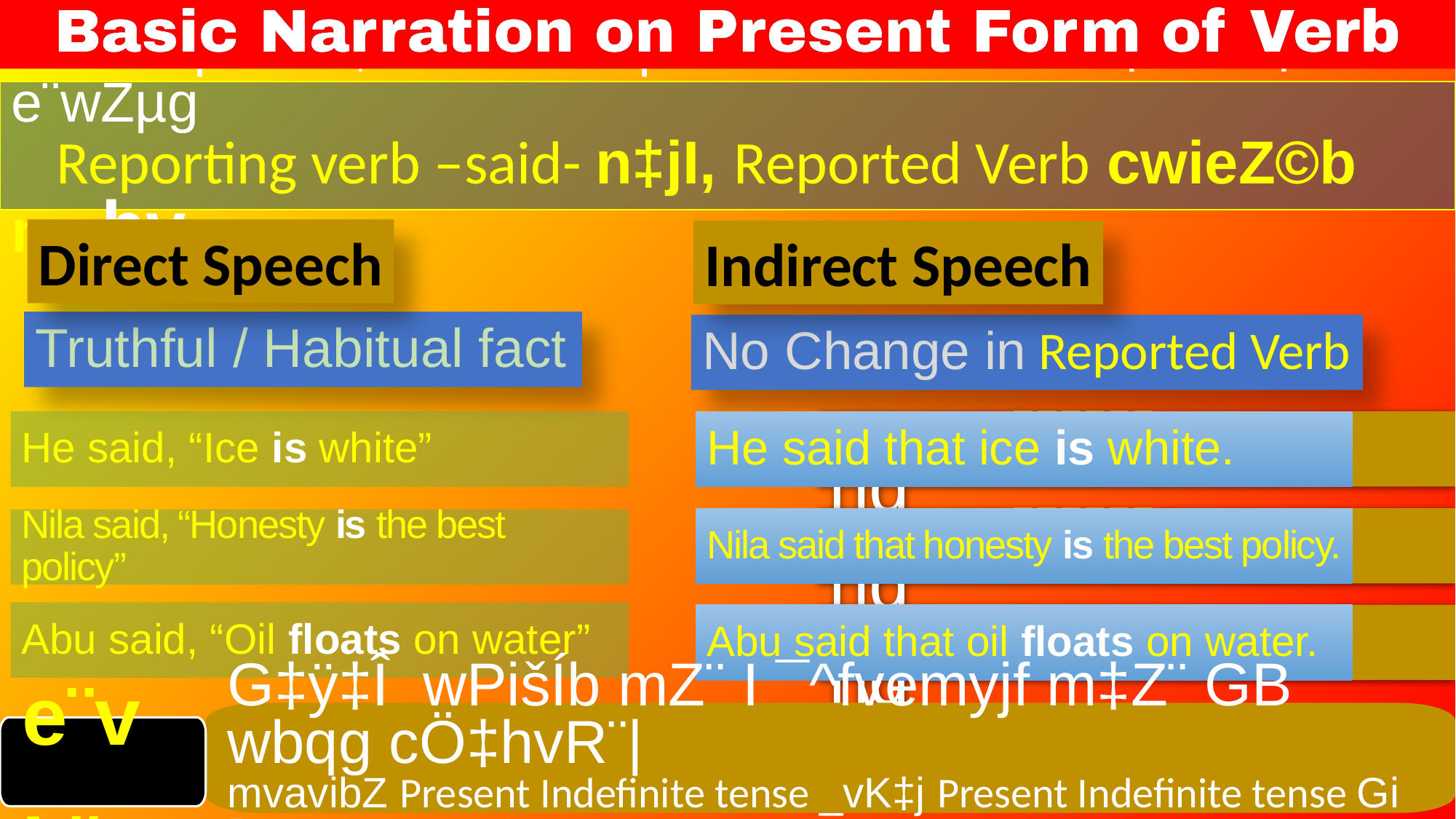

Basic Narration on Present Form of Verb
 Direct speech †K Indirect speech –G iæcvšÍi Ki‡Z we‡kl e¨wZµg
   Reporting verb –said- n‡jI, Reported Verb cwieZ©b nq bv
Direct Speech
Indirect Speech
Truthful / Habitual fact
No Change in Reported Verb
         ------           nq
He said that ice is white.
He said, “Ice is white”
         ------           nq
Nila said that honesty is the best policy.
Nila said, “Honesty is the best policy”
Abu said, “Oil floats on water”
Abu said that oil floats on water.
         ------           nq
G‡ÿ‡Î  wPišÍb mZ¨ I ¯^fvemyjf m‡Z¨ GB wbqg cÖ‡hvR¨|
mvavibZ Present Indefinite tense _vK‡j Present Indefinite tense Gi B nq
e¨vL¨v